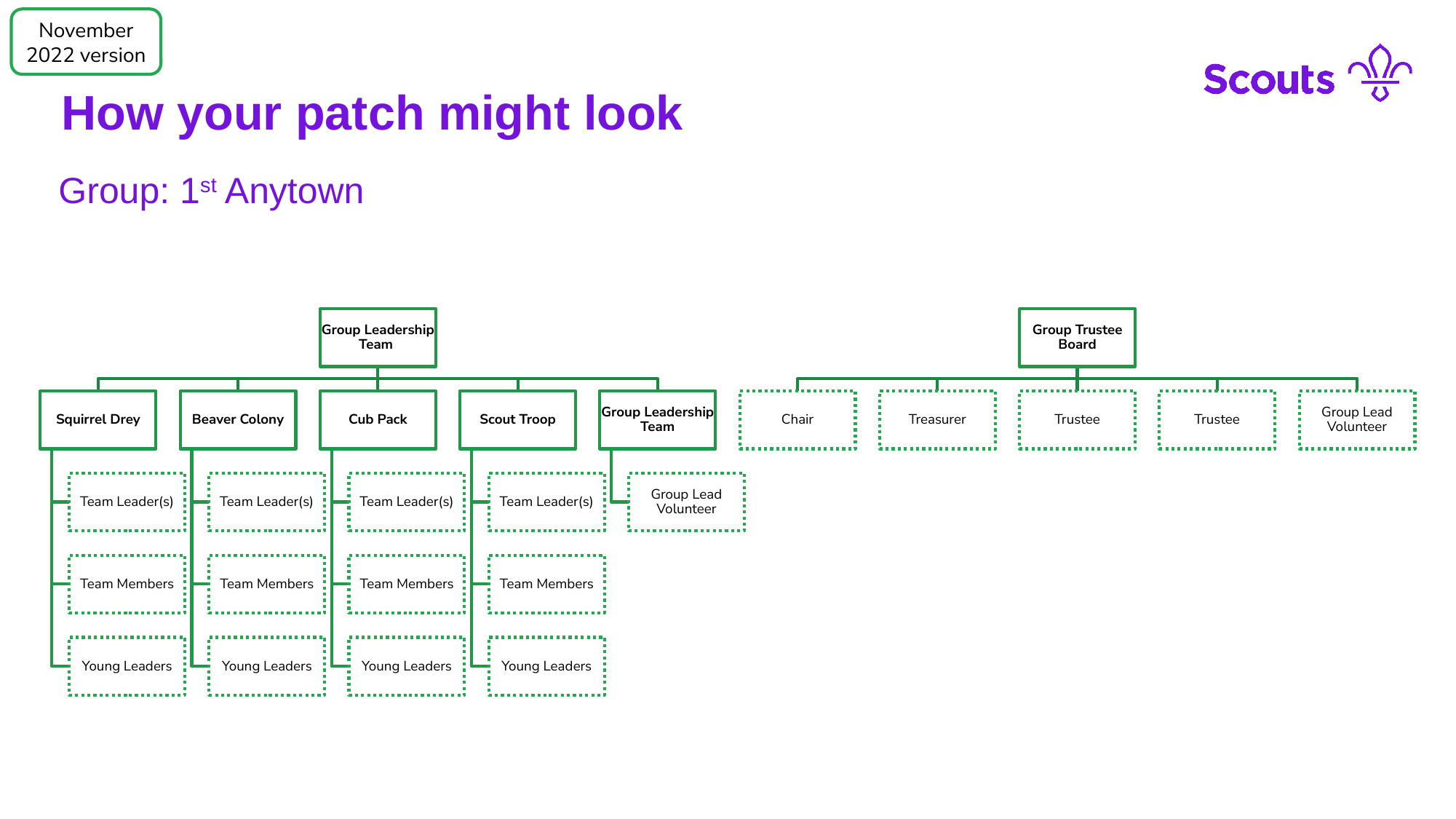

November 2022 version
How your patch might look
Group: 1st Anytown
Group Leadership Team
Squirrel Drey
Team Leader(s)
Team Members
Young Leaders
Beaver Colony
Team Leader(s)
Team Members
Young Leaders
Cub Pack
Team Leader(s)
Team Members
Young Leaders
Scout Troop
Team Leader(s)
Team Members
Young Leaders
Group Leadership Team
Group Lead Volunteer
Group Trustee Board
Chair
Treasurer
Trustee
Trustee
Group Lead Volunteer